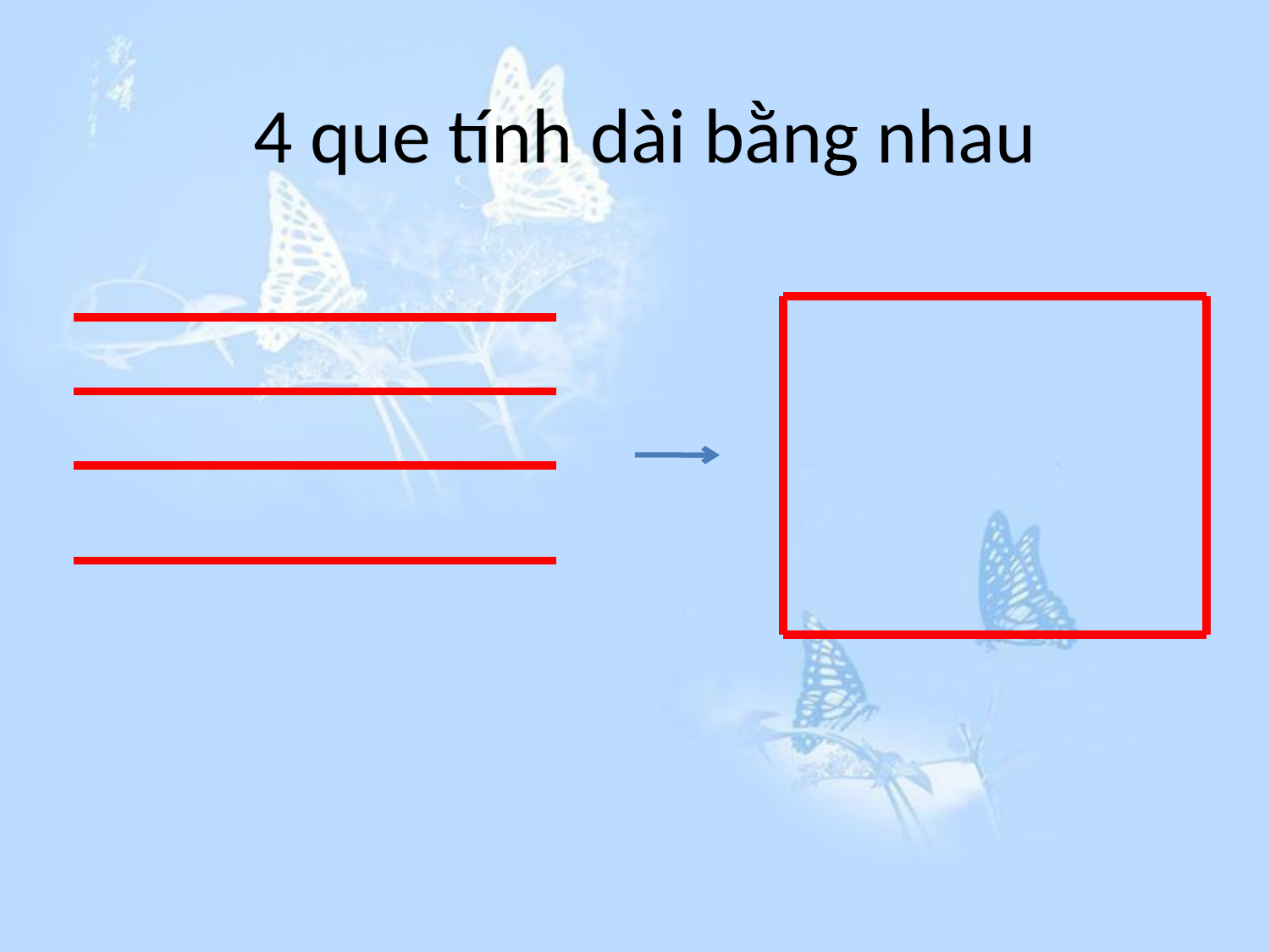

# 4 que tính dài bằng nhau